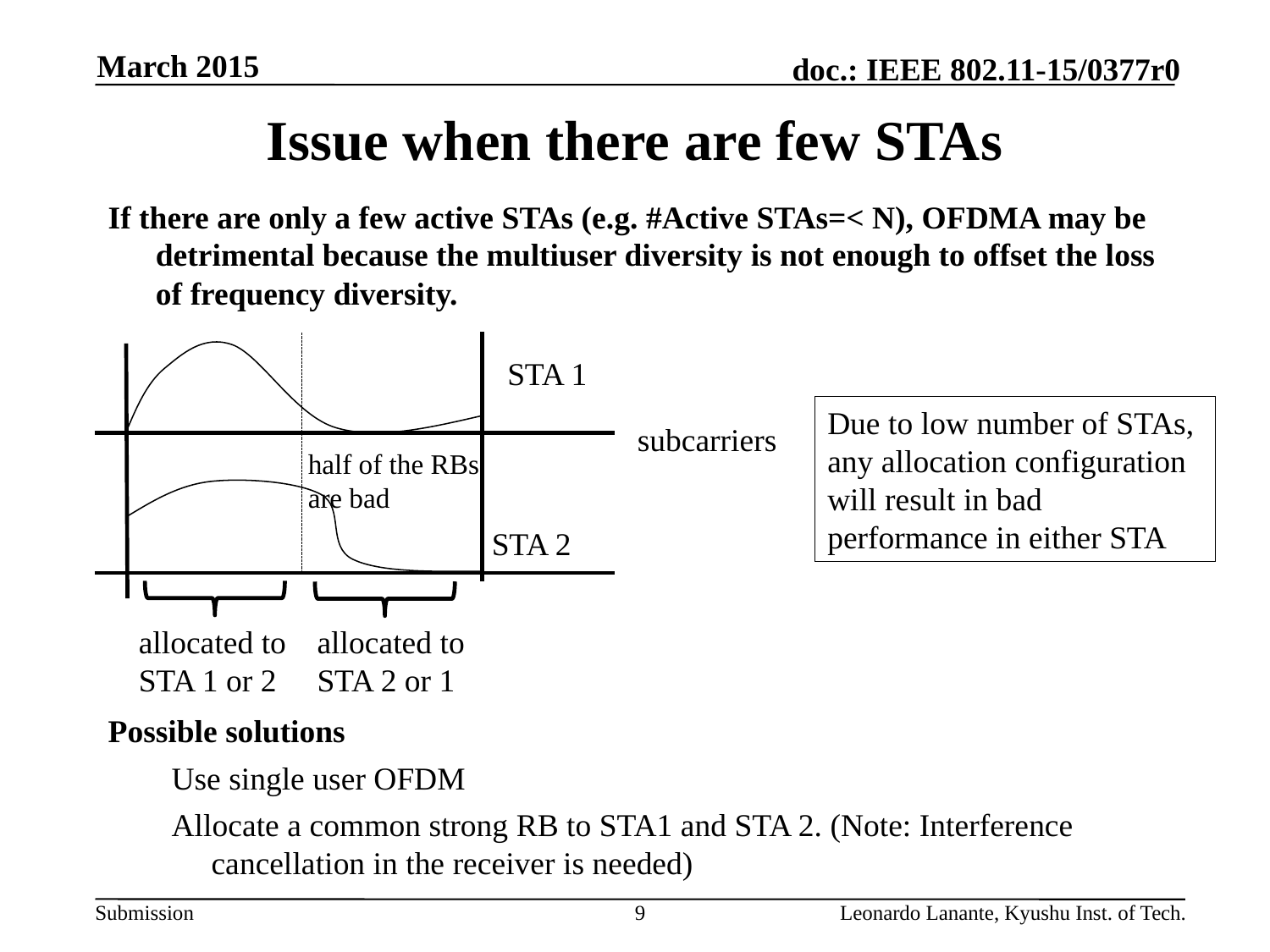

March 2015
# Issue when there are few STAs
If there are only a few active STAs (e.g. #Active STAs=< N), OFDMA may be detrimental because the multiuser diversity is not enough to offset the loss of frequency diversity.

Possible solutions
Use single user OFDM
Allocate a common strong RB to STA1 and STA 2. (Note: Interference cancellation in the receiver is needed)

STA 1
Due to low number of STAs, any allocation configuration will result in bad performance in either STA
subcarriers
half of the RBs are bad

STA 2

allocated to STA 1 or 2
allocated to STA 2 or 1
9
Leonardo Lanante, Kyushu Inst. of Tech.